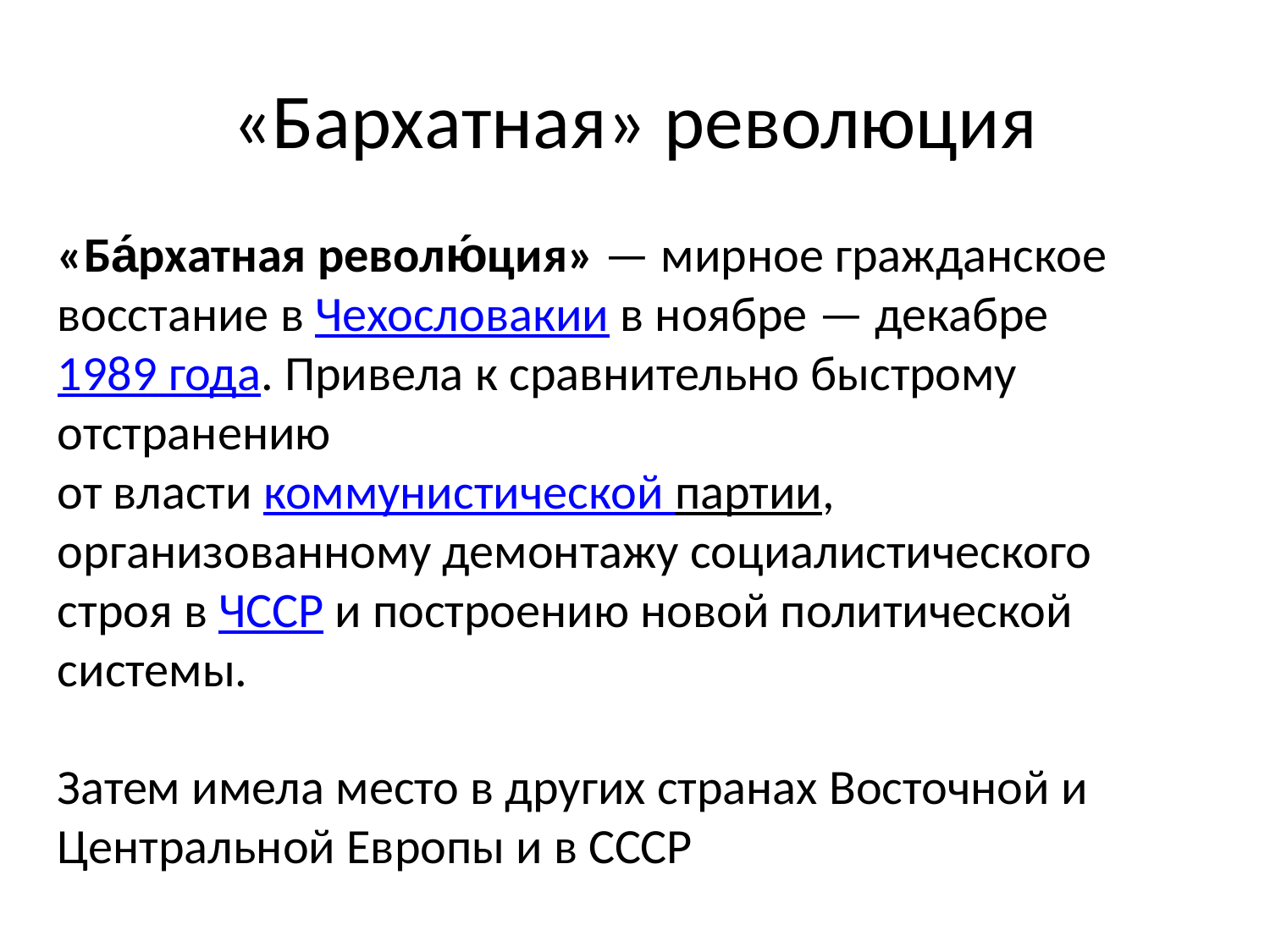

# «Бархатная» революция
«Ба́рхатная револю́ция» — мирное гражданское восстание в Чехословакии в ноябре — декабре 1989 года. Привела к сравнительно быстрому отстранению
от власти коммунистической партии, организованному демонтажу социалистического строя в ЧССР и построению новой политической системы.

Затем имела место в других странах Восточной и Центральной Европы и в СССР